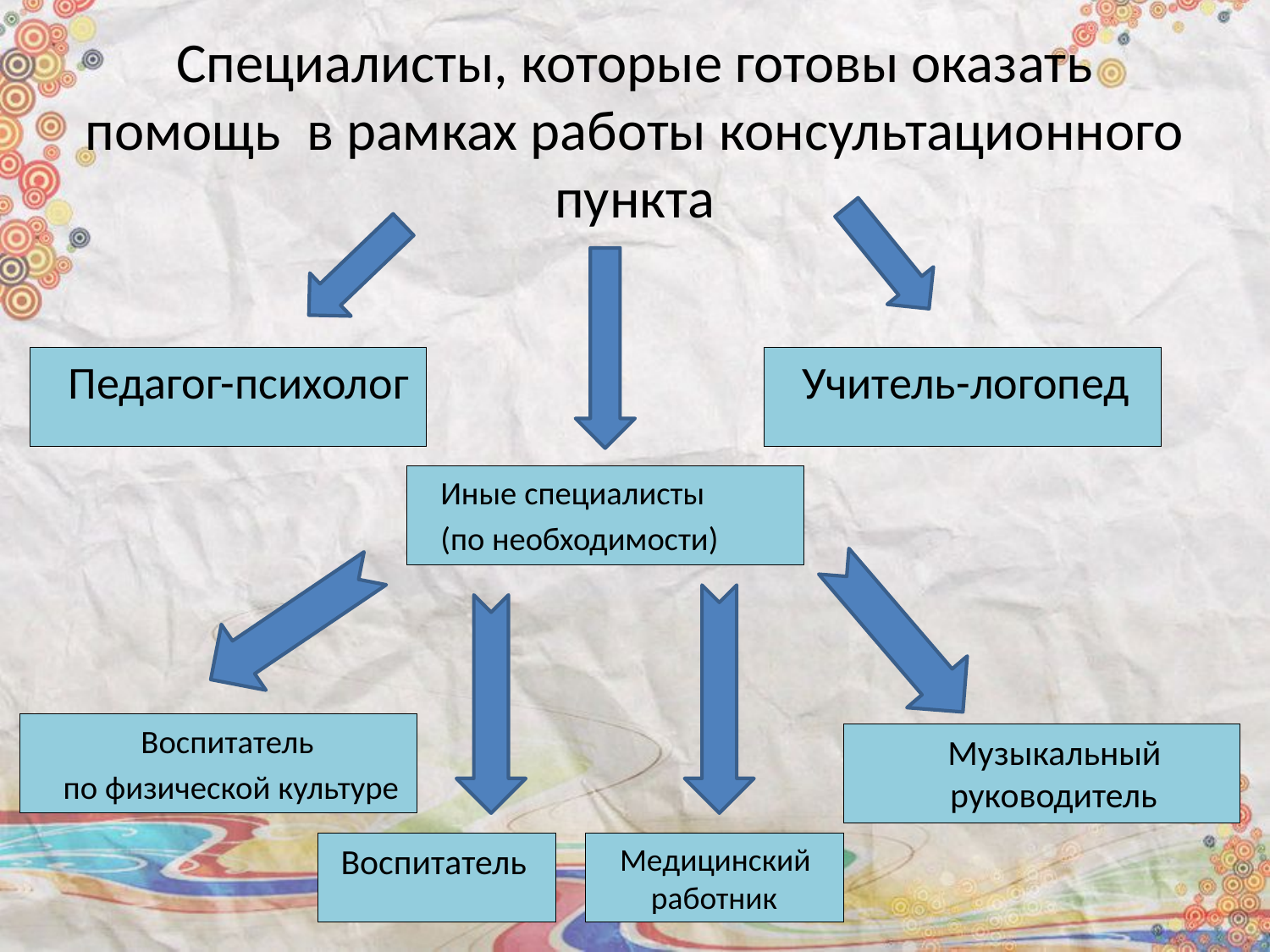

# Специалисты, которые готовы оказать помощь  в рамках работы консультационного пункта

Педагог-психолог
Учитель-логопед
Иные специалисты
(по необходимости)

Воспитатель
по физической культуре
Музыкальный руководитель
Воспитатель
Медицинский работник